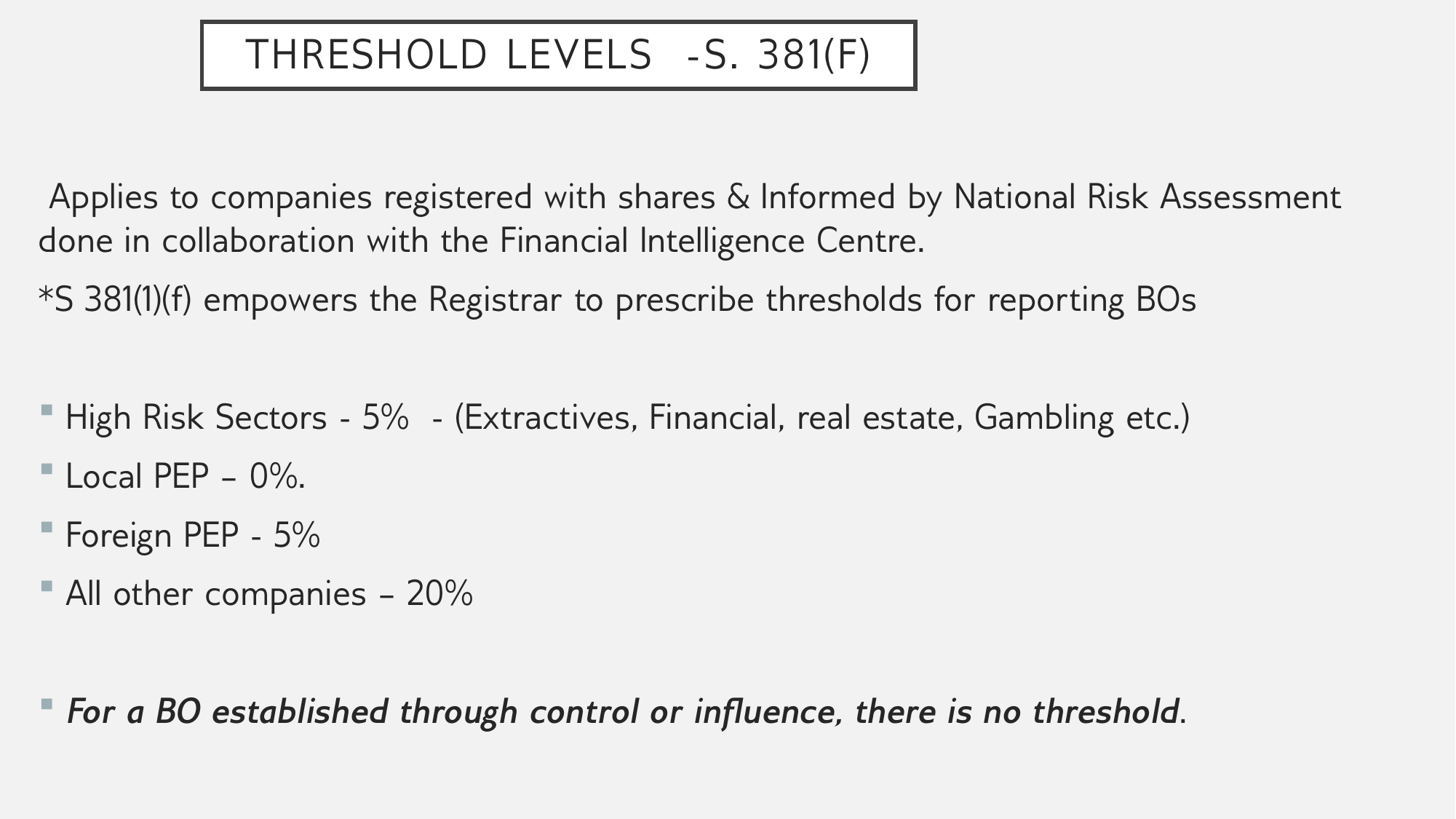

# THRESHOLD LEVELS  -S. 381(f)
 Applies to companies registered with shares & Informed by National Risk Assessment done in collaboration with the Financial Intelligence Centre.
*S 381(1)(f) empowers the Registrar to prescribe thresholds for reporting BOs

High Risk Sectors - 5%  - (Extractives, Financial, real estate, Gambling etc.)
Local PEP – 0%.
Foreign PEP - 5%
All other companies – 20%

For a BO established through control or influence, there is no threshold.